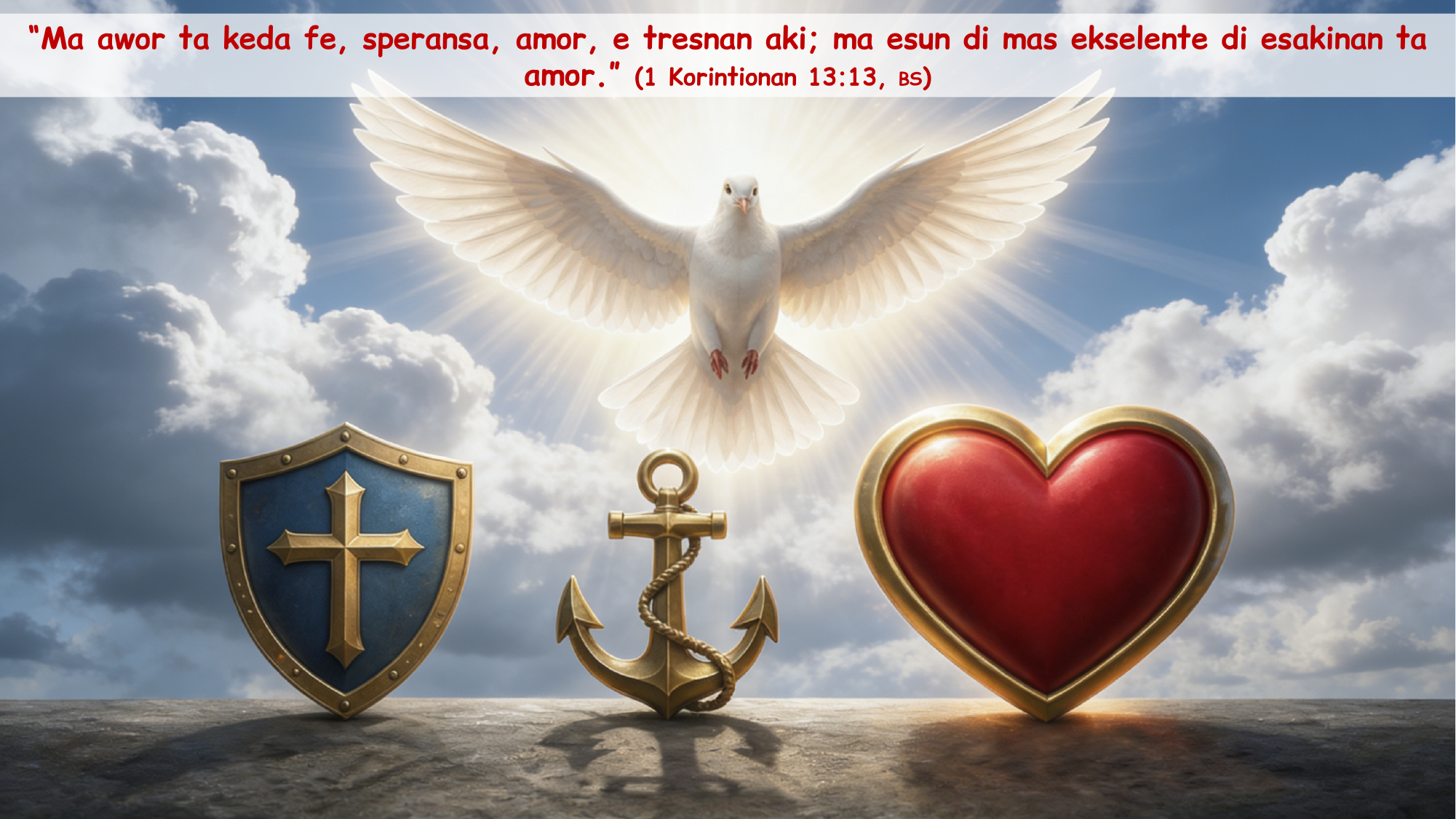

“Ma awor ta keda fe, speransa, amor, e tresnan aki; ma esun di mas ekselente di esakinan ta amor.” (1 Korintionan 13:13, BS)